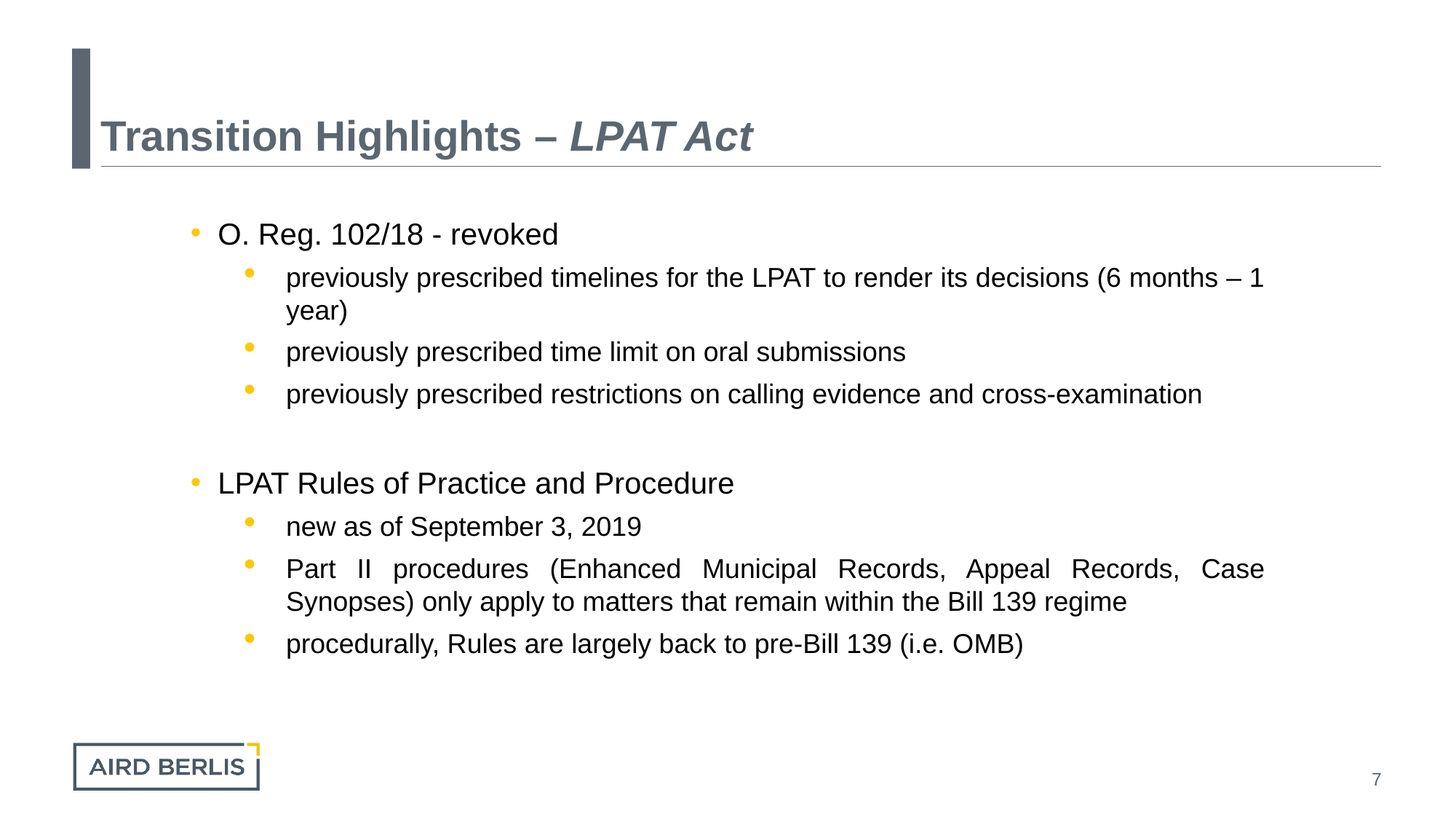

# Transition Highlights – LPAT Act
O. Reg. 102/18 - revoked
previously prescribed timelines for the LPAT to render its decisions (6 months – 1 year)
previously prescribed time limit on oral submissions
previously prescribed restrictions on calling evidence and cross-examination

LPAT Rules of Practice and Procedure
new as of September 3, 2019
Part II procedures (Enhanced Municipal Records, Appeal Records, Case Synopses) only apply to matters that remain within the Bill 139 regime
procedurally, Rules are largely back to pre-Bill 139 (i.e. OMB)

7